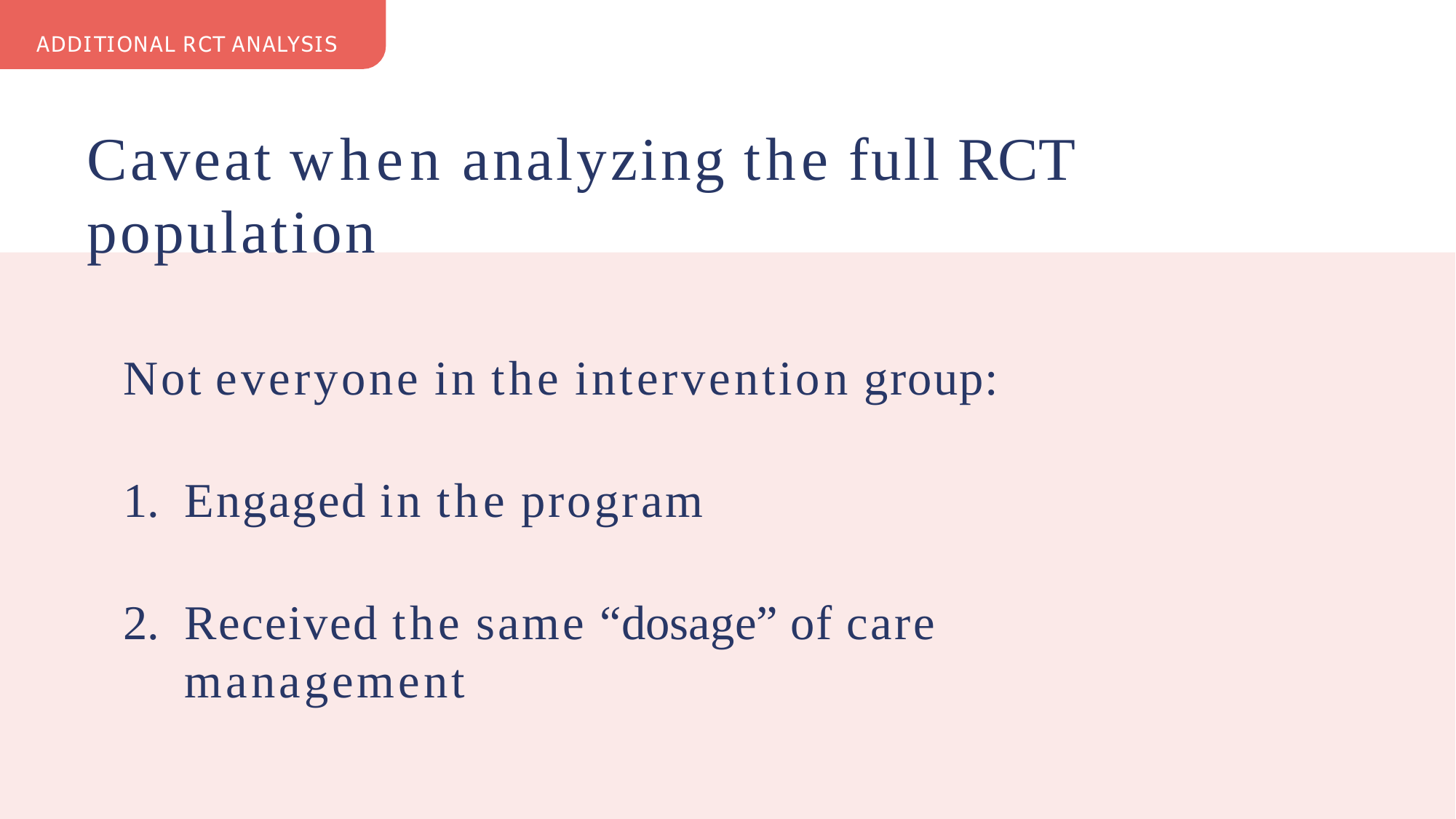

ADDITIONAL RCT ANALYSIS
# Caveat when analyzing the full RCT population

Not everyone in the intervention group:

Engaged in the program

Received the same “dosage” of care management